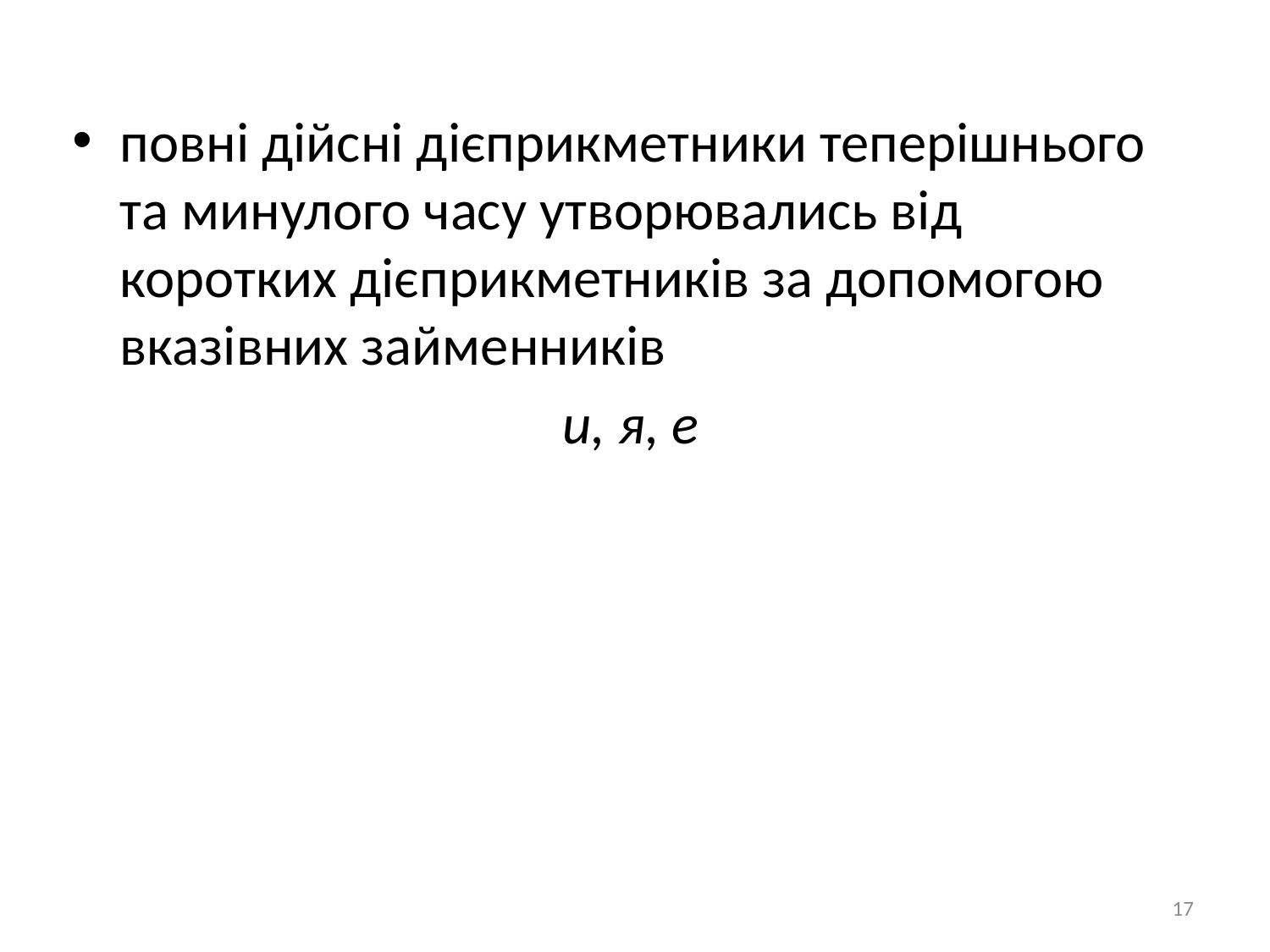

повні дійсні дієприкметники теперішнього та минулого часу утворювались від коротких дієприкметників за допомогою вказівних займенників
и, я, е
17